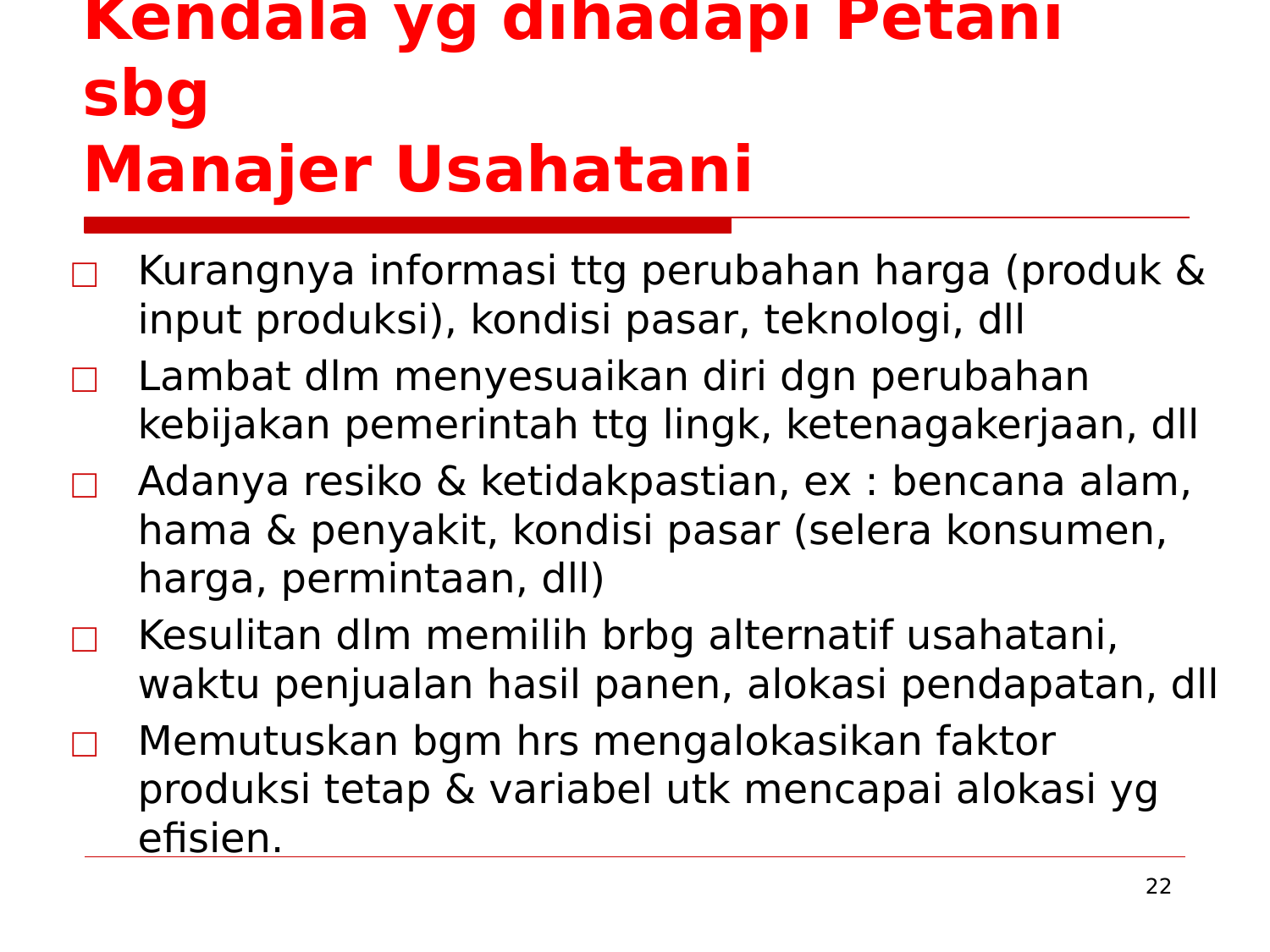

# Kendala yg dihadapi Petani sbg Manajer Usahatani
Kurangnya informasi ttg perubahan harga (produk & input produksi), kondisi pasar, teknologi, dll
Lambat dlm menyesuaikan diri dgn perubahan kebijakan pemerintah ttg lingk, ketenagakerjaan, dll
Adanya resiko & ketidakpastian, ex : bencana alam, hama & penyakit, kondisi pasar (selera konsumen, harga, permintaan, dll)
Kesulitan dlm memilih brbg alternatif usahatani, waktu penjualan hasil panen, alokasi pendapatan, dll
Memutuskan bgm hrs mengalokasikan faktor produksi tetap & variabel utk mencapai alokasi yg efisien.

22